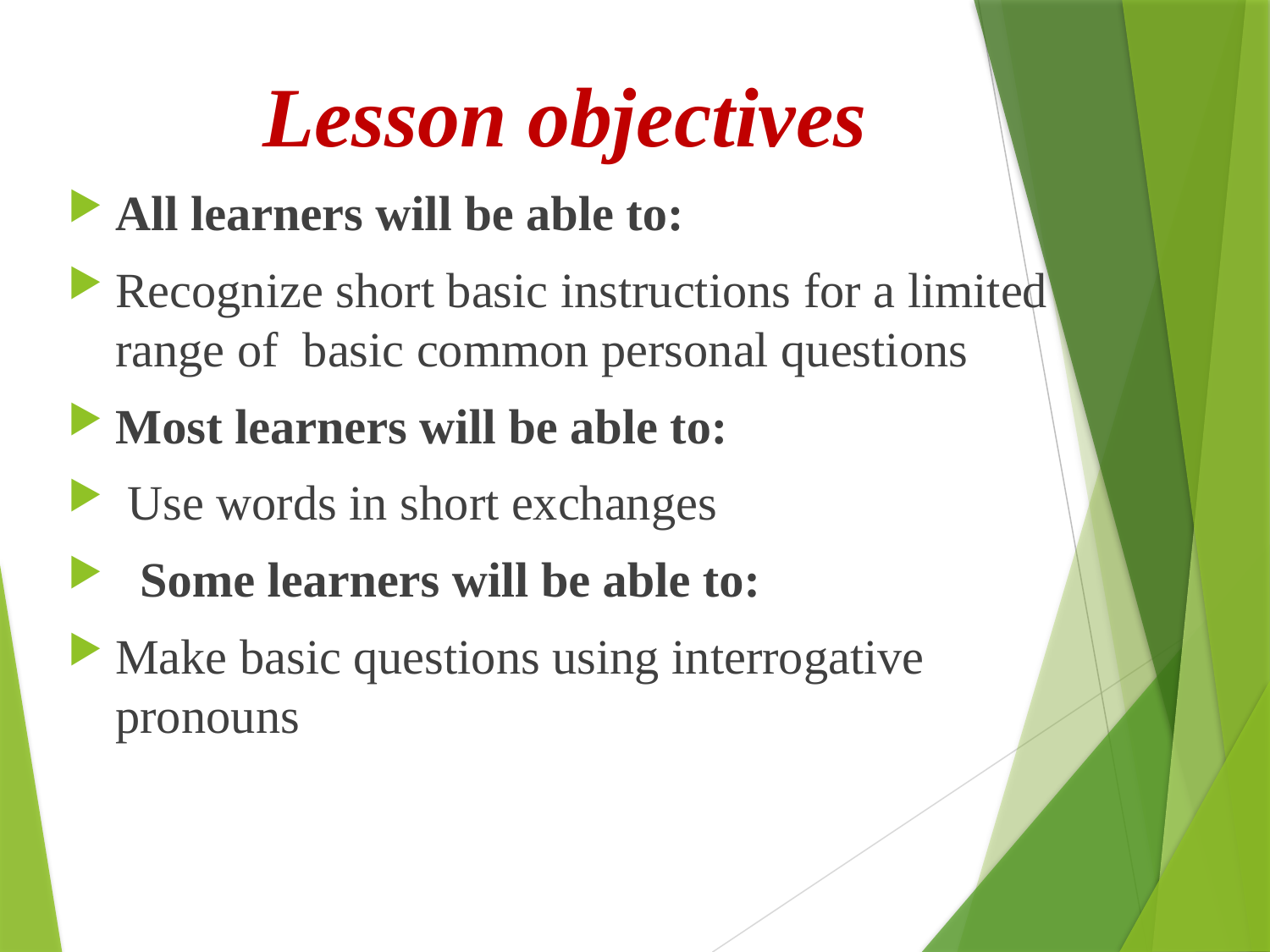

Lesson objectives
All learners will be able to:
Recognize short basic instructions for a limited range of  basic common personal questions
Most learners will be able to:
 Use words in short exchanges
  Some learners will be able to:
Make basic questions using interrogative pronouns